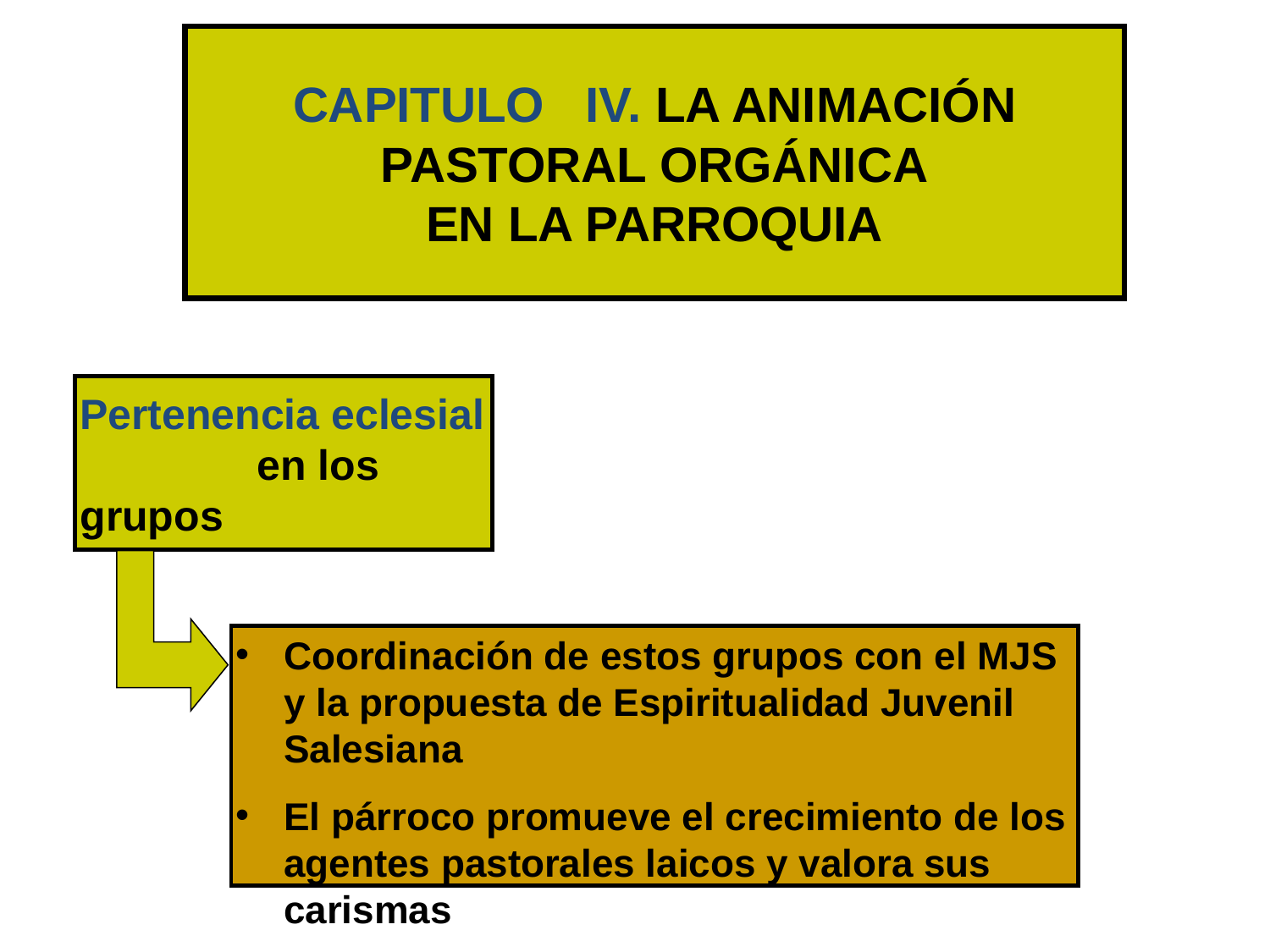

CAPITULO   IV. LA ANIMACIÓN
PASTORAL ORGÁNICA
EN LA PARROQUIA
Pertenencia eclesial                en los grupos

Coordinación de estos grupos con el MJS y la propuesta de Espiritualidad Juvenil Salesiana
El párroco promueve el crecimiento de los agentes pastorales laicos y valora sus carismas